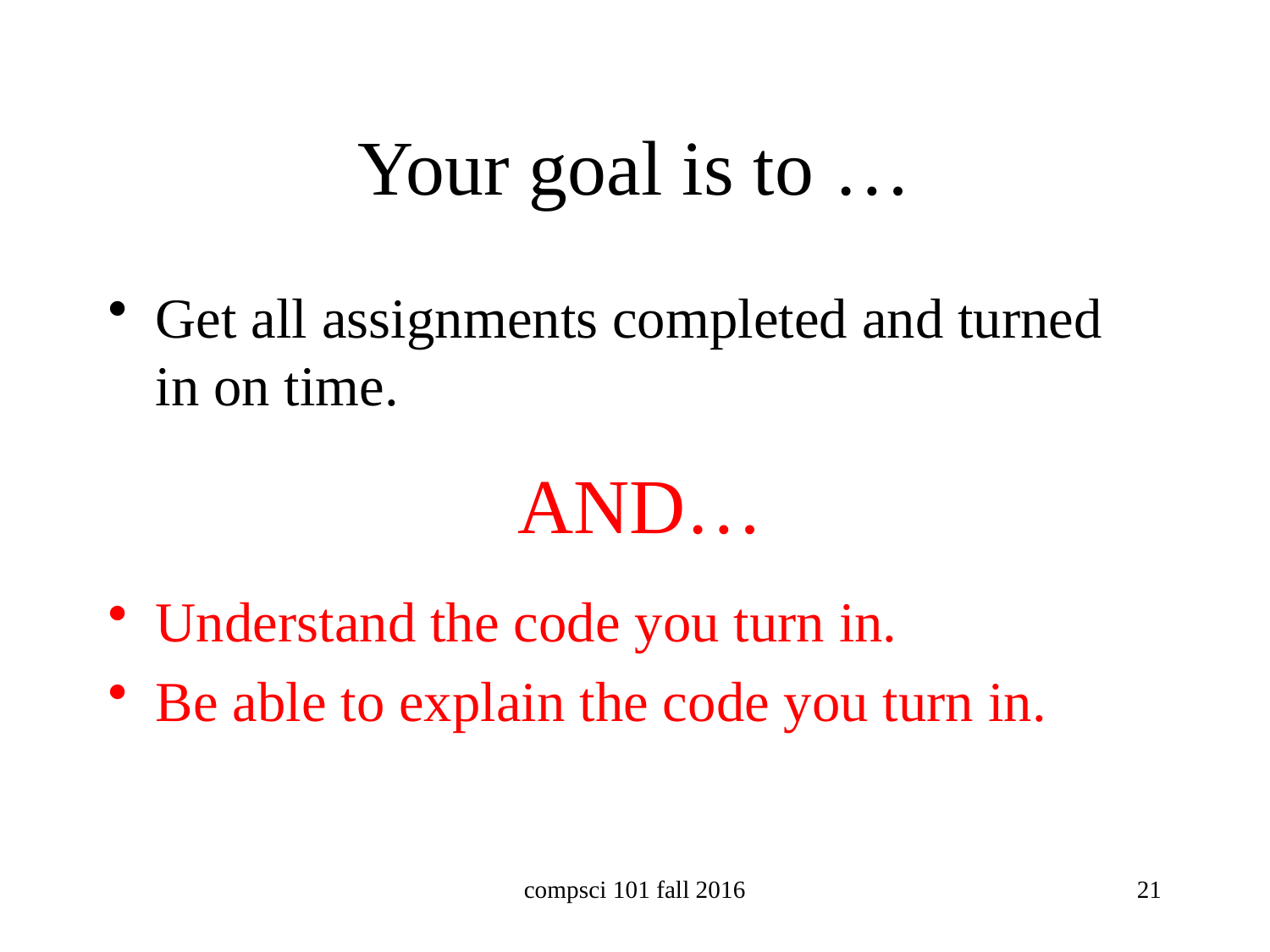

# Your goal is to …
Get all assignments completed and turned in on time.

Understand the code you turn in.
Be able to explain the code you turn in.
AND…
compsci 101 fall 2016
21